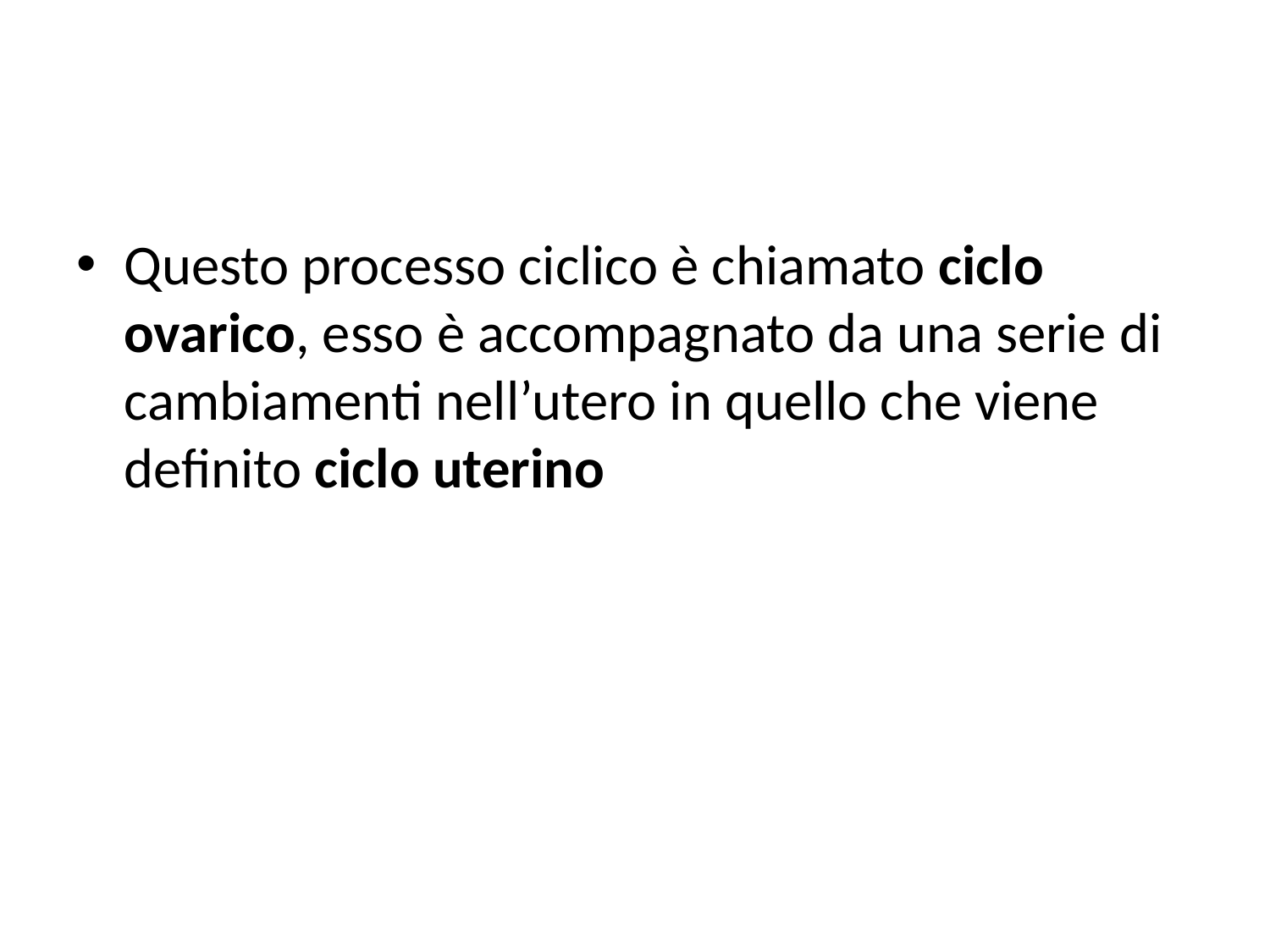

#
Questo processo ciclico è chiamato ciclo ovarico, esso è accompagnato da una serie di cambiamenti nell’utero in quello che viene definito ciclo uterino